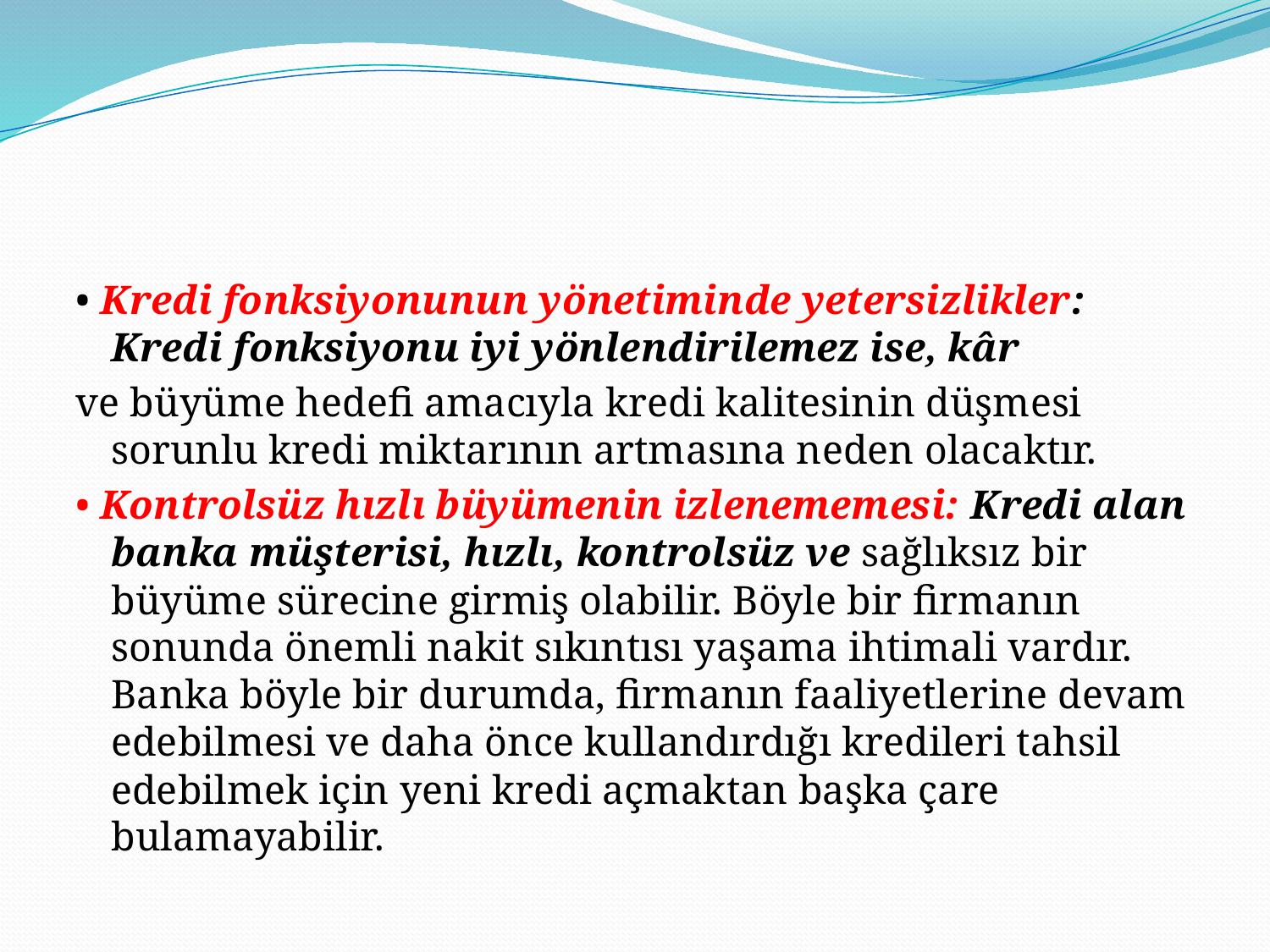

#
• Kredi fonksiyonunun yönetiminde yetersizlikler: Kredi fonksiyonu iyi yönlendirilemez ise, kâr
ve büyüme hedefi amacıyla kredi kalitesinin düşmesi sorunlu kredi miktarının artmasına neden olacaktır.
• Kontrolsüz hızlı büyümenin izlenememesi: Kredi alan banka müşterisi, hızlı, kontrolsüz ve sağlıksız bir büyüme sürecine girmiş olabilir. Böyle bir firmanın sonunda önemli nakit sıkıntısı yaşama ihtimali vardır. Banka böyle bir durumda, firmanın faaliyetlerine devam edebilmesi ve daha önce kullandırdığı kredileri tahsil edebilmek için yeni kredi açmaktan başka çare bulamayabilir.